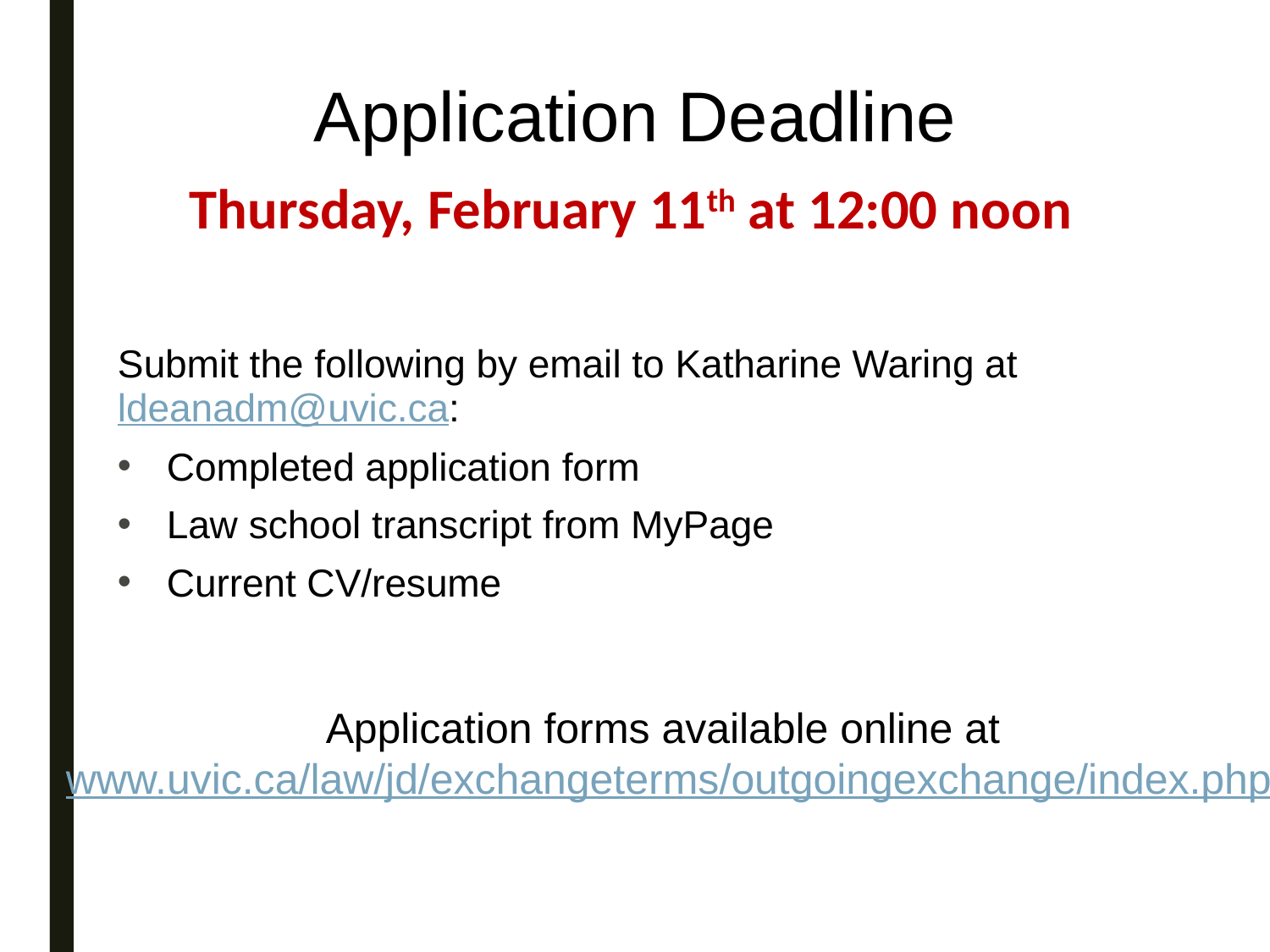

Application Deadline

Thursday, February 11th at 12:00 noon

Submit the following by email to Katharine Waring at ldeanadm@uvic.ca:
Completed application form
Law school transcript from MyPage
Current CV/resume

Application forms available online at www.uvic.ca/law/jd/exchangeterms/outgoingexchange/index.php